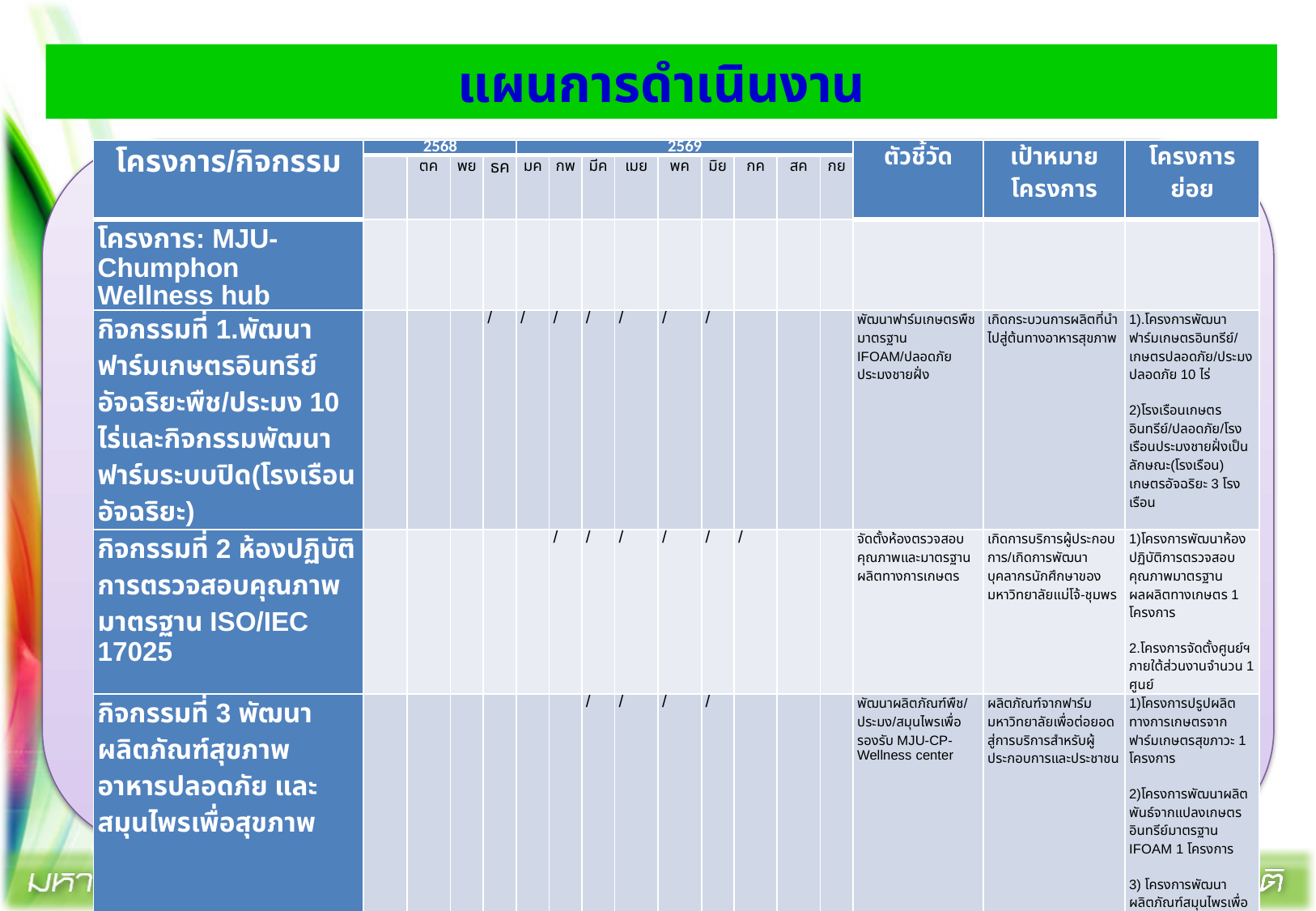

# แผนการดำเนินงาน

| โครงการ/กิจกรรม | 2568 |  |  |  | 2569 |  |  |  |  |  |  |  |  | ตัวชี้วัด | เป้าหมายโครงการ | โครงการย่อย |
| --- | --- | --- | --- | --- | --- | --- | --- | --- | --- | --- | --- | --- | --- | --- | --- | --- |
|  |  | ตค | พย | ธค | มค | กพ | มีค | เมย | พค | มิย | กค | สค | กย |  |  |  |
| โครงการ: MJU-Chumphon Wellness hub |  |  |  |  |  |  |  |  |  |  |  |  |  |  |  |  |
| กิจกรรมที่ 1.พัฒนาฟาร์มเกษตรอินทรีย์อัจฉริยะพืช/ประมง 10 ไร่และกิจกรรมพัฒนาฟาร์มระบบปิด(โรงเรือนอัจฉริยะ) |  |  |  | / | / | / | / | / | / | / |  |  |  | พัฒนาฟาร์มเกษตรพืชมาตรฐาน IFOAM/ปลอดภัยประมงชายฝั่ง | เกิดกระบวนการผลิตที่นำไปสู่ต้นทางอาหารสุขภาพ | 1).โครงการพัฒนาฟาร์มเกษตรอินทรีย์/เกษตรปลอดภัย/ประมงปลอดภัย 10 ไร่ 2)โรงเรือนเกษตรอินทรีย์/ปลอดภัย/โรงเรือนประมงชายฝั่งเป็นลักษณะ(โรงเรือน) เกษตรอัจฉริยะ 3 โรงเรือน |
| กิจกรรมที่ 2 ห้องปฏิบัติการตรวจสอบคุณภาพมาตรฐาน ISO/IEC 17025 |  |  |  |  |  | / | / | / | / | / | / |  |  | จัดตั้งห้องตรวจสอบคุณภาพและมาตรฐานผลิตทางการเกษตร | เกิดการบริการผู้ประกอบการ/เกิดการพัฒนาบุคลากรนักศึกษาของมหาวิทยาลัยแม่โจ้-ชุมพร | 1)โครงการพัฒนาห้องปฏิบัติการตรวจสอบคุณภาพมาตรฐานผลผลิตทางเกษตร 1 โครงการ 2.โครงการจัดตั้งศูนย์ฯภายใต้ส่วนงานจำนวน 1 ศูนย์ |
| กิจกรรมที่ 3 พัฒนาผลิตภัณฑ์สุขภาพ อาหารปลอดภัย และสมุนไพรเพื่อสุขภาพ |  |  |  |  |  |  | / | / | / | / |  |  |  | พัฒนาผลิตภัณฑ์พืช/ประมง/สมุนไพรเพื่อรองรับ MJU-CP-Wellness center | ผลิตภัณฑ์จากฟาร์มมหาวิทยาลัยเพื่อต่อยอดสู่การบริการสำหรับผู้ประกอบการและประชาชน | 1)โครงการปรูปผลิตทางการเกษตรจากฟาร์มเกษตรสุขภาวะ 1 โครงการ 2)โครงการพัฒนาผลิตพันธ์จากแปลงเกษตรอินทรีย์มาตรฐาน IFOAM 1 โครงการ 3) โครงการพัฒนาผลิตภัณฑ์สมุนไพรเพื่อสุขภาพ 1 โครงการ |
| กิจกรรมที่ 4. พัฒนาหลักสูตรระยะสั้นและหลักสูตร Non-degree ด้าน Wellness hub |  |  |  |  |  |  |  |  | . | / | / | / | / | หลักสูตรรองรับ MJU-Chumphon wellness center ปีละ 1 หลักสูตร | เกิดความร่วมมือพัฒนาหลักสูตรรองรับ MJU-CP-WC | 1)หลักสูตรประกาศนียบัตรการดูแล 1 โครงการ 2)หลักสูตรดำน้ำลึกเพื่อท่องเที่ยวและสันทนาการ 1 โครงการ |
| กิจกรรมที่ 5 พัฒนา MJU-Chumphon Wellness Center เพื่อบริการกิจกรรมสุขภาพครบวงจร |  |  |  |  |  |  |  |  |  |  | / | / | / | Wellness Center ณ มหาวิทยาลัยแม่โจ้-ชุมพร เพื่อบริการกิจกรรมสุขภาพ | เกิดศูนย์ Wellness center เพื่อบริการกิจกรรมสุขภาพ เช่น อาหารสุขภาพ อาหารผู้สูงอายุ Functional food/การนวดสมุนไพร เพื่อสุขภาพ และกิจกรรมด้านกีฬานอื่นๆ | 1)โครงการอาหารเพื่อสุขภาพภายในศูนย์ Wellness center 1 โครงการ 2)โครงการนวดบำบัดเพื่อสุขภาพ 1 โครงการ 3) โครงการพัฒนาอาชีพด้านการนวดและสปาร์ 1 โครงการ |
|  |  |  |  |  |  |  |  |  |  |  |  |  |  |  |  |  |